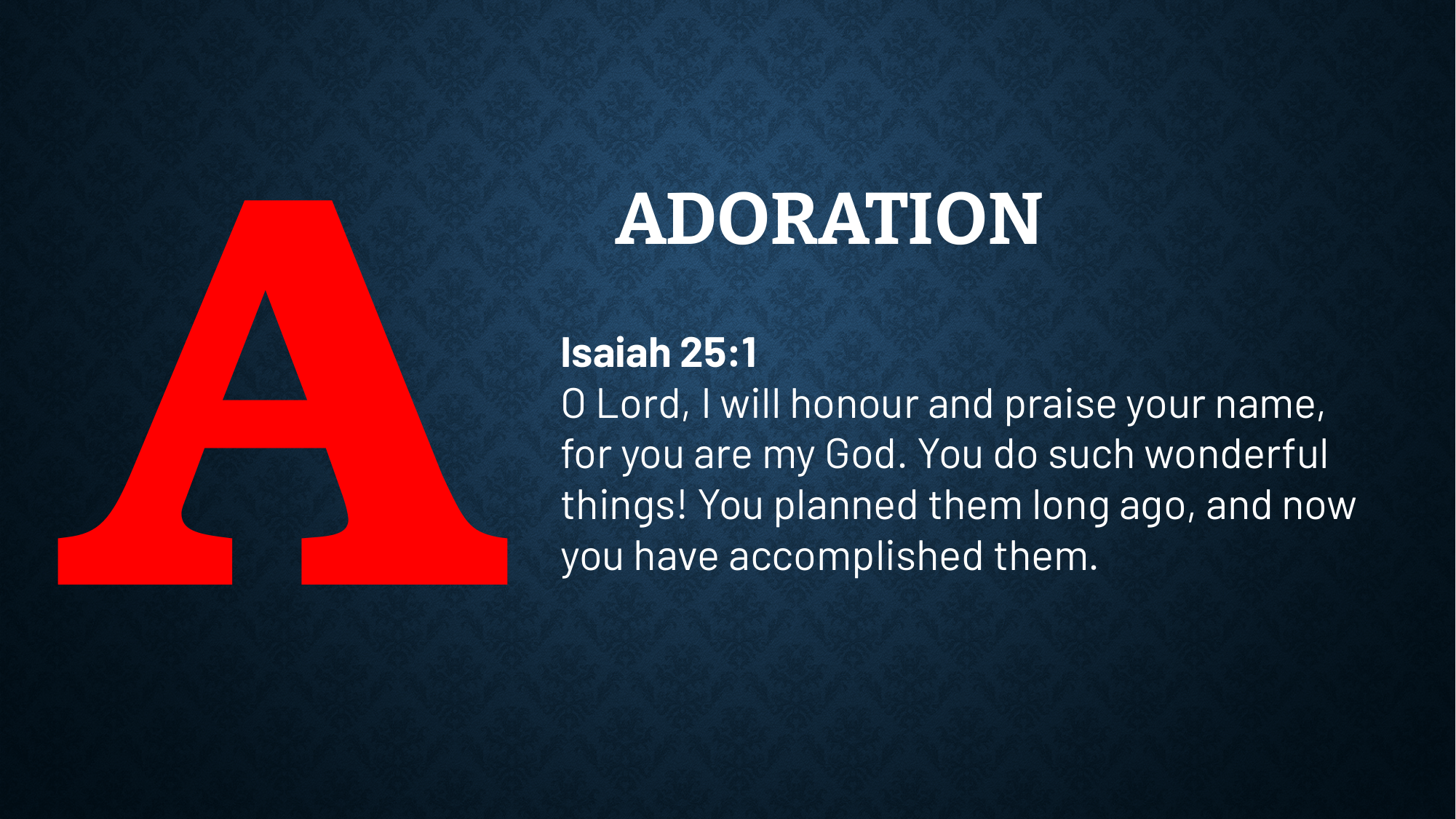

# A
	ADORATION

Isaiah 25:1
O Lord, I will honour and praise your name, for you are my God. You do such wonderful things! You planned them long ago, and now you have accomplished them.